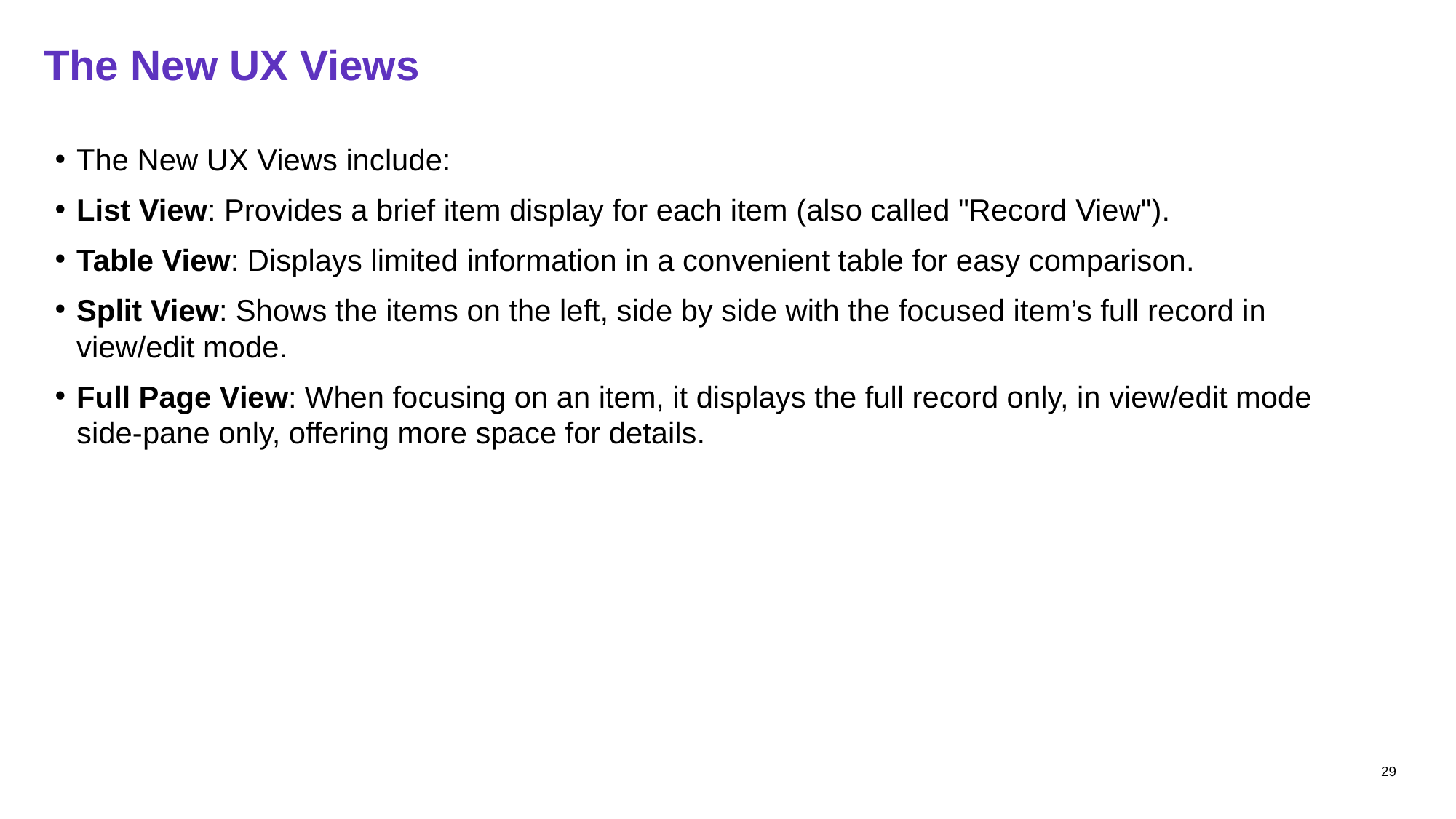

# The New UX Views
The New UX Views include:
List View: Provides a brief item display for each item (also called "Record View").
Table View: Displays limited information in a convenient table for easy comparison.
Split View: Shows the items on the left, side by side with the focused item’s full record in view/edit mode.
Full Page View: When focusing on an item, it displays the full record only, in view/edit mode side-pane only, offering more space for details.

29